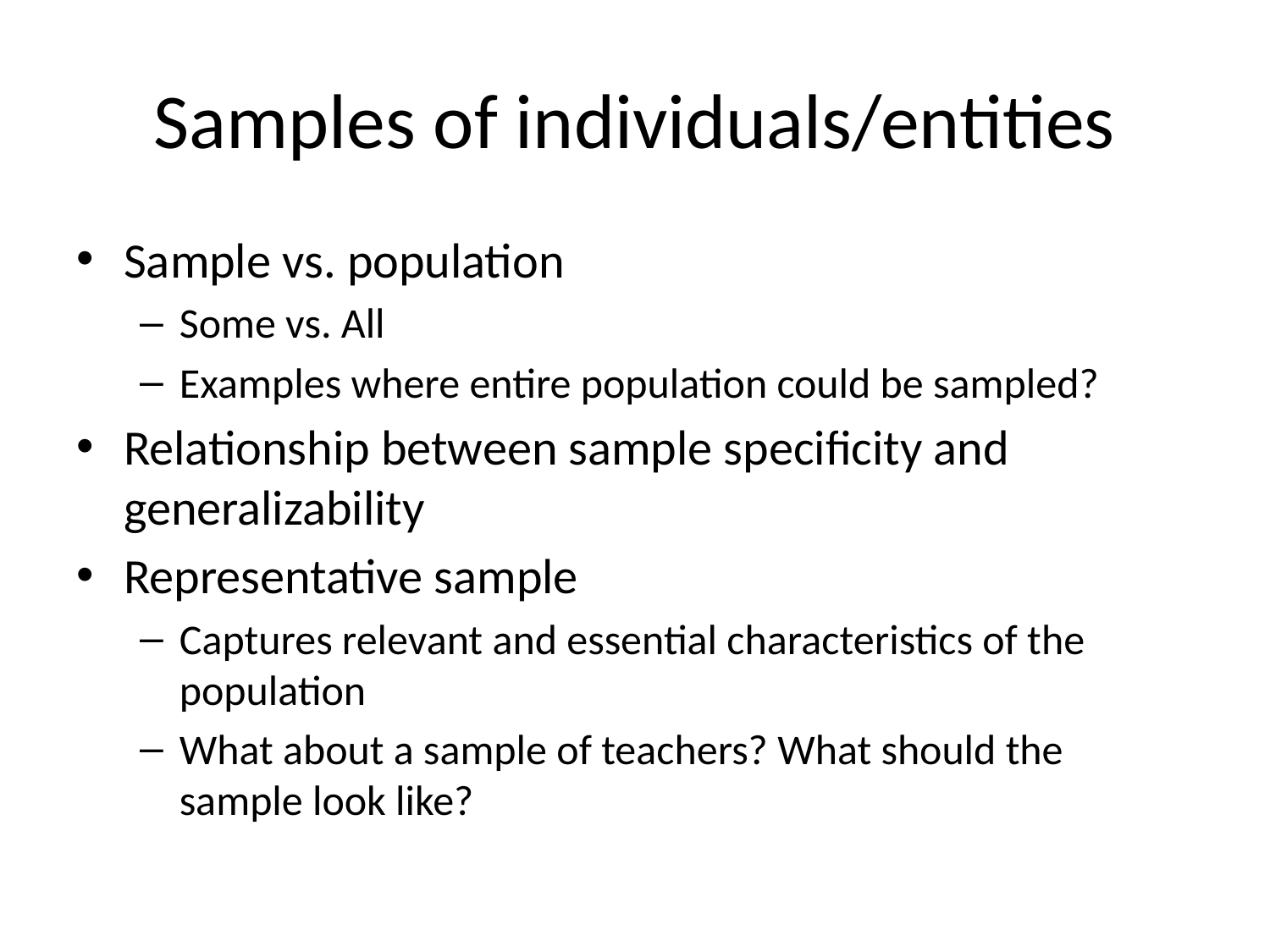

Samples of individuals/entities
Sample vs. population
Some vs. All
Examples where entire population could be sampled?
Relationship between sample specificity and generalizability
Representative sample
Captures relevant and essential characteristics of the population
What about a sample of teachers? What should the sample look like?